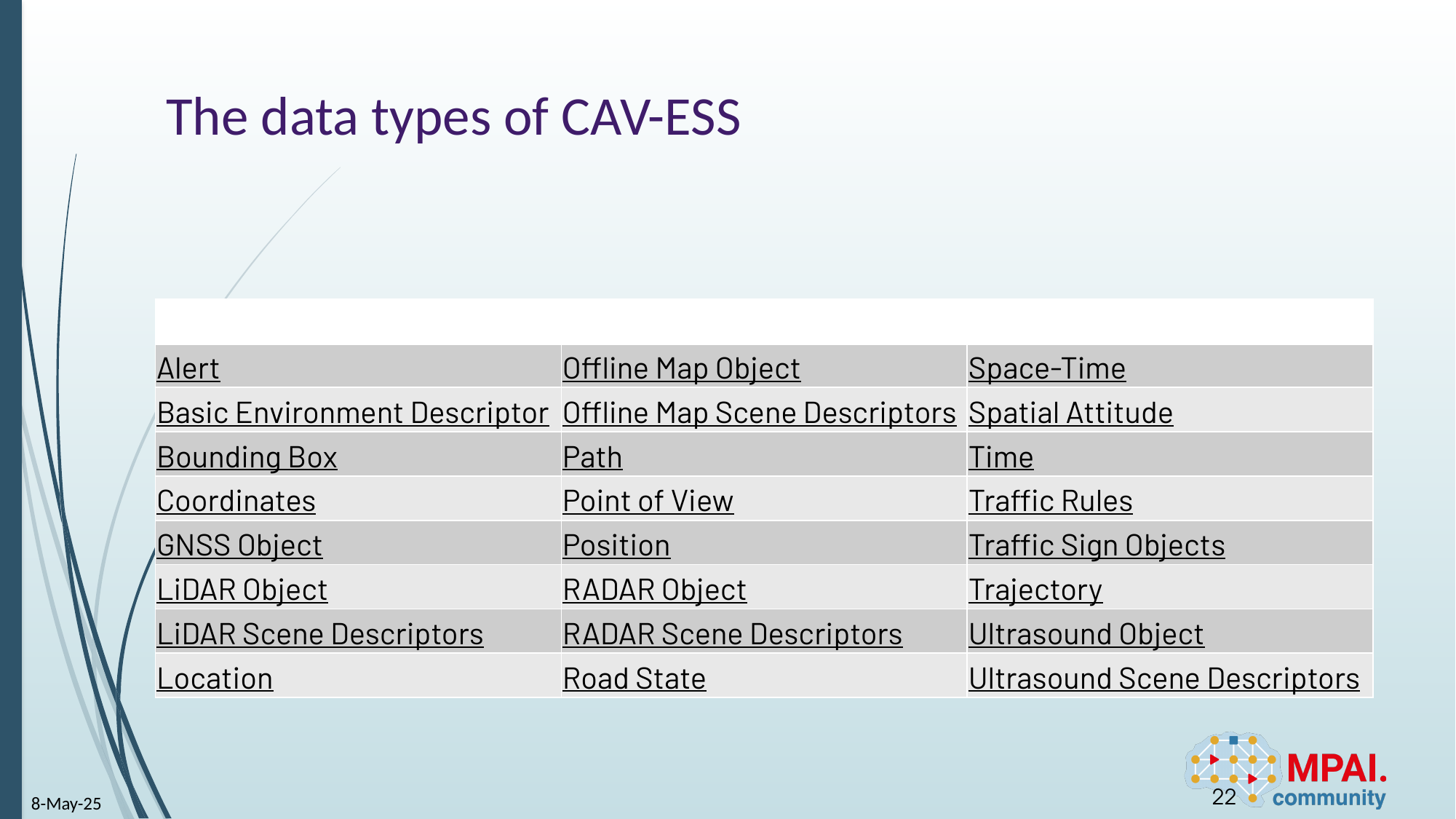

# The data types of CAV-ESS
|  |  |  |
| --- | --- | --- |
| Alert | Offline Map Object | Space-Time |
| Basic Environment Descriptors | Offline Map Scene Descriptors | Spatial Attitude |
| Bounding Box | Path | Time |
| Coordinates | Point of View | Traffic Rules |
| GNSS Object | Position | Traffic Sign Objects |
| LiDAR Object | RADAR Object | Trajectory |
| LiDAR Scene Descriptors | RADAR Scene Descriptors | Ultrasound Object |
| Location | Road State | Ultrasound Scene Descriptors |
22
8-May-25